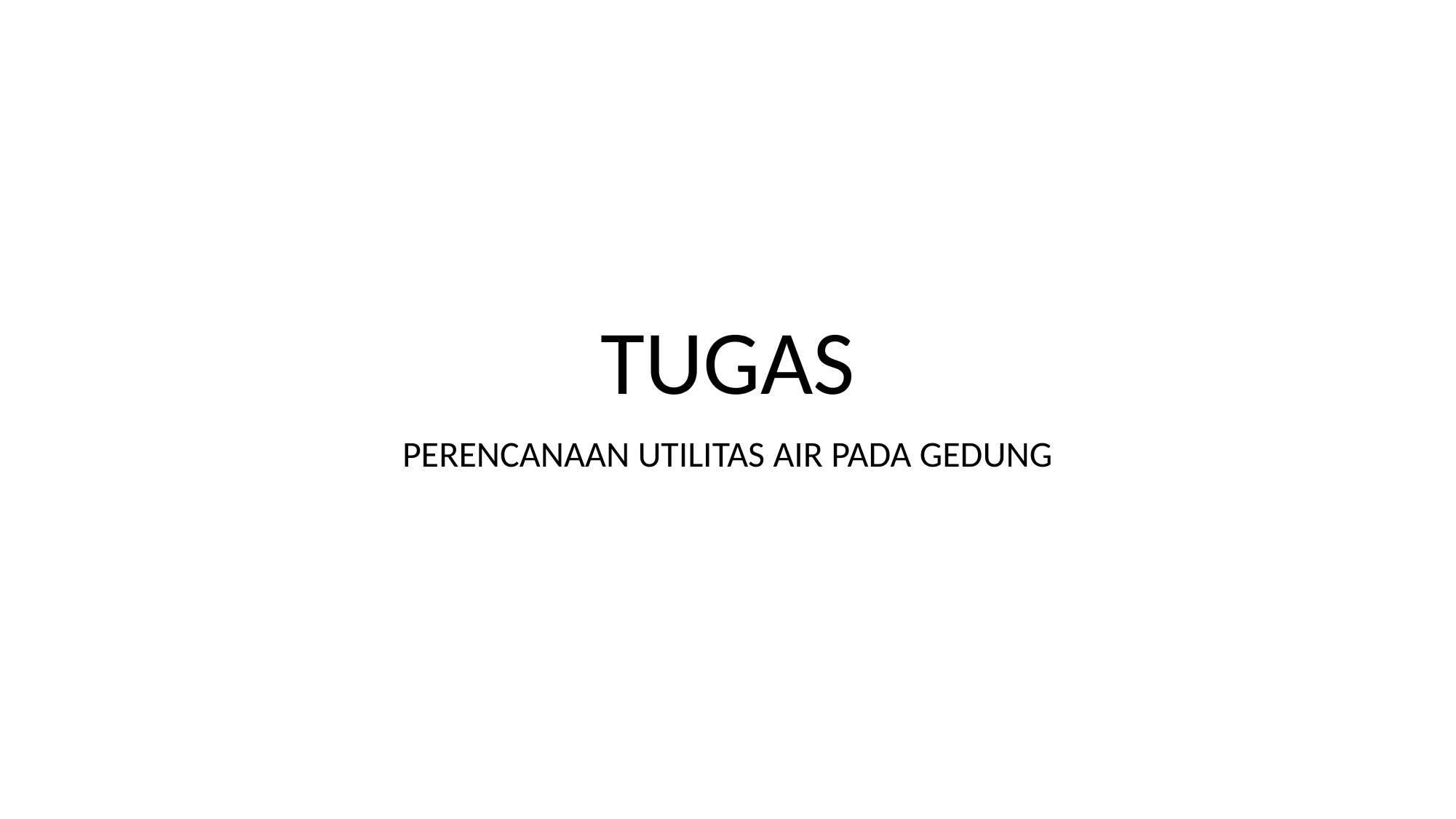

# TUGAS
PERENCANAAN UTILITAS AIR PADA GEDUNG